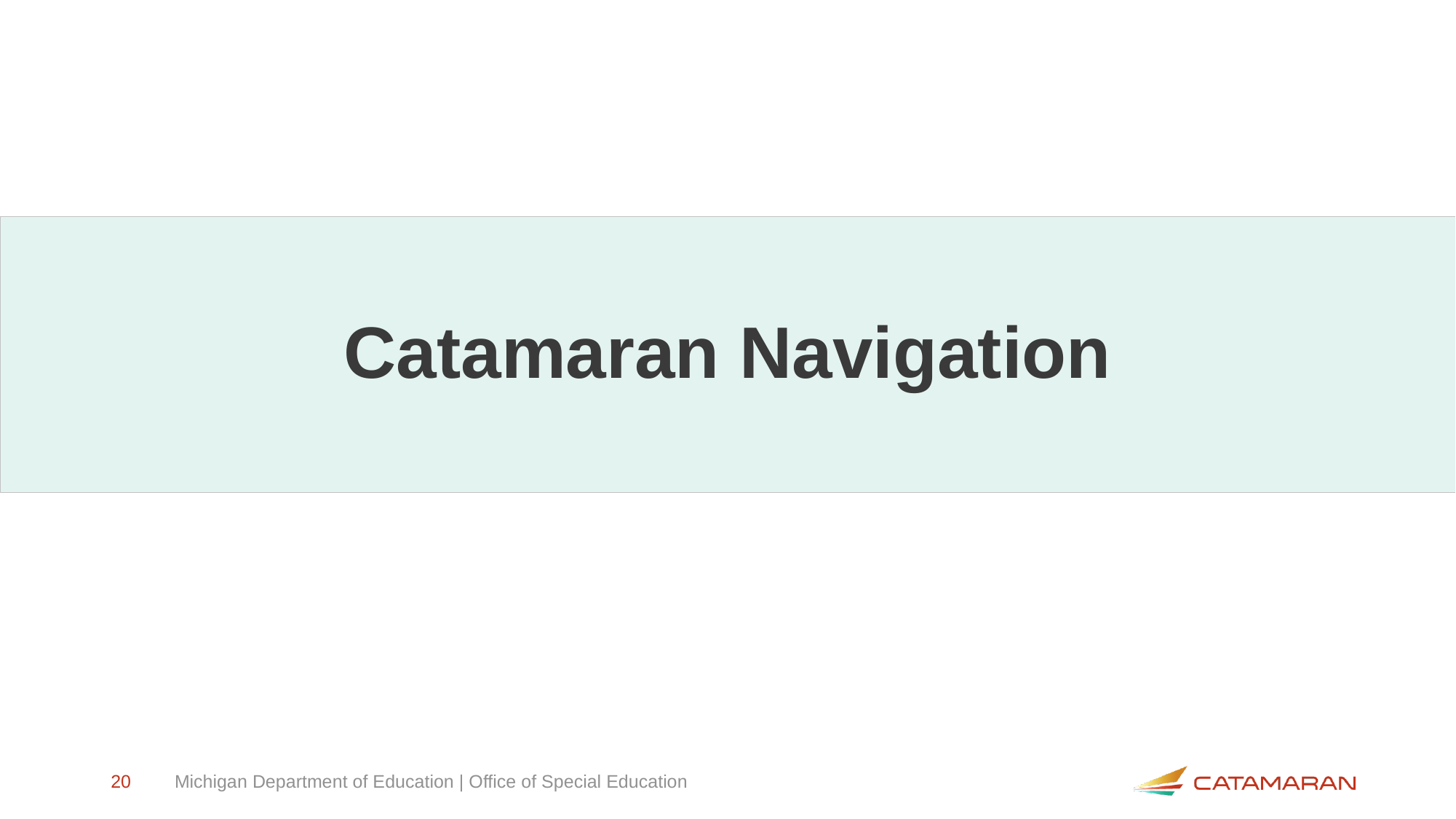

# Catamaran Navigation
20
Michigan Department of Education | Office of Special Education